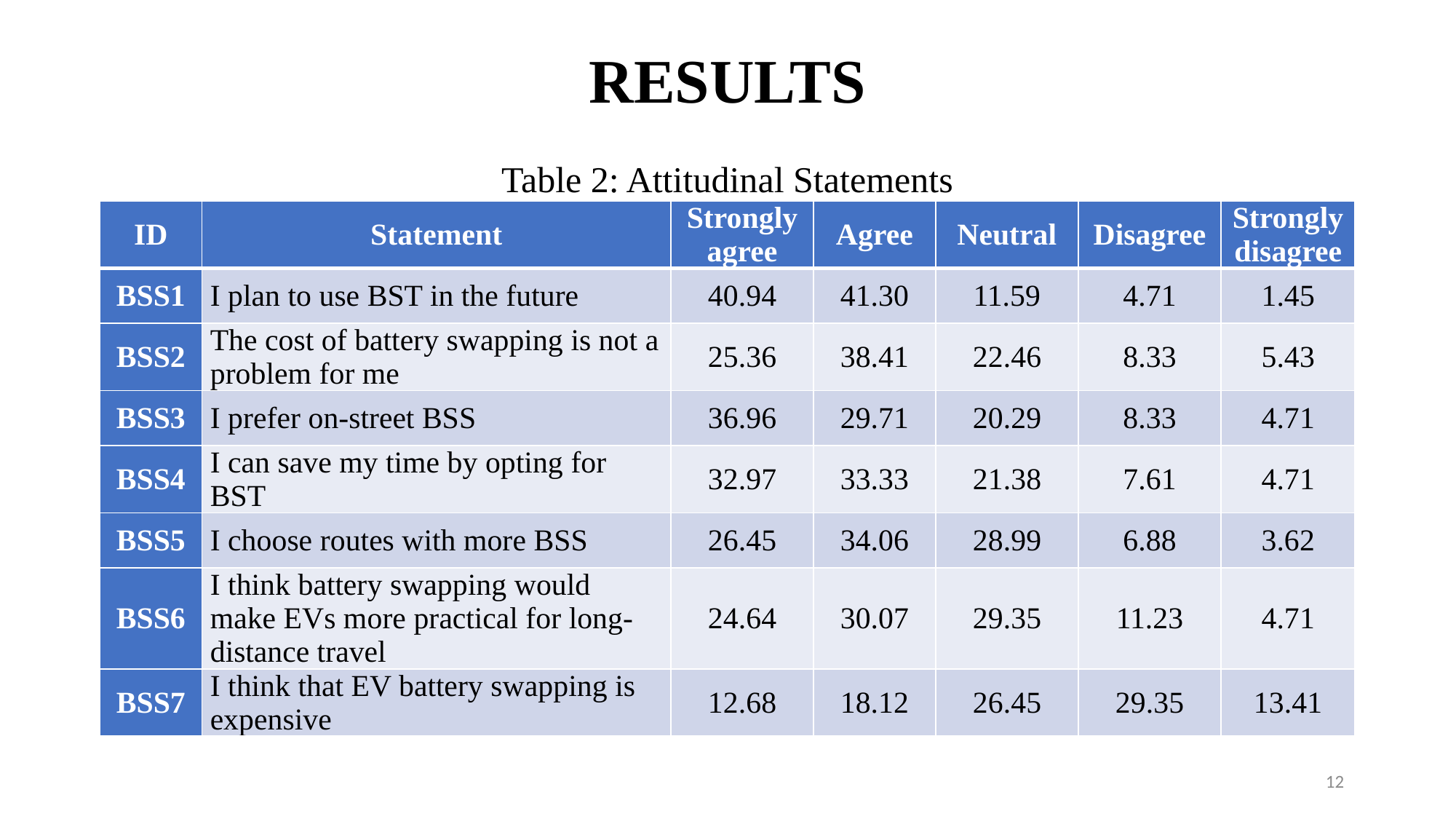

# RESULTS
Table 2: Attitudinal Statements

| ID | Statement | Strongly agree | Agree | Neutral | Disagree | Strongly disagree |
| --- | --- | --- | --- | --- | --- | --- |
| BSS1 | I plan to use BST in the future | 40.94 | 41.30 | 11.59 | 4.71 | 1.45 |
| BSS2 | The cost of battery swapping is not a problem for me | 25.36 | 38.41 | 22.46 | 8.33 | 5.43 |
| BSS3 | I prefer on-street BSS | 36.96 | 29.71 | 20.29 | 8.33 | 4.71 |
| BSS4 | I can save my time by opting for BST | 32.97 | 33.33 | 21.38 | 7.61 | 4.71 |
| BSS5 | I choose routes with more BSS | 26.45 | 34.06 | 28.99 | 6.88 | 3.62 |
| BSS6 | I think battery swapping would make EVs more practical for long-distance travel | 24.64 | 30.07 | 29.35 | 11.23 | 4.71 |
| BSS7 | I think that EV battery swapping is expensive | 12.68 | 18.12 | 26.45 | 29.35 | 13.41 |
12